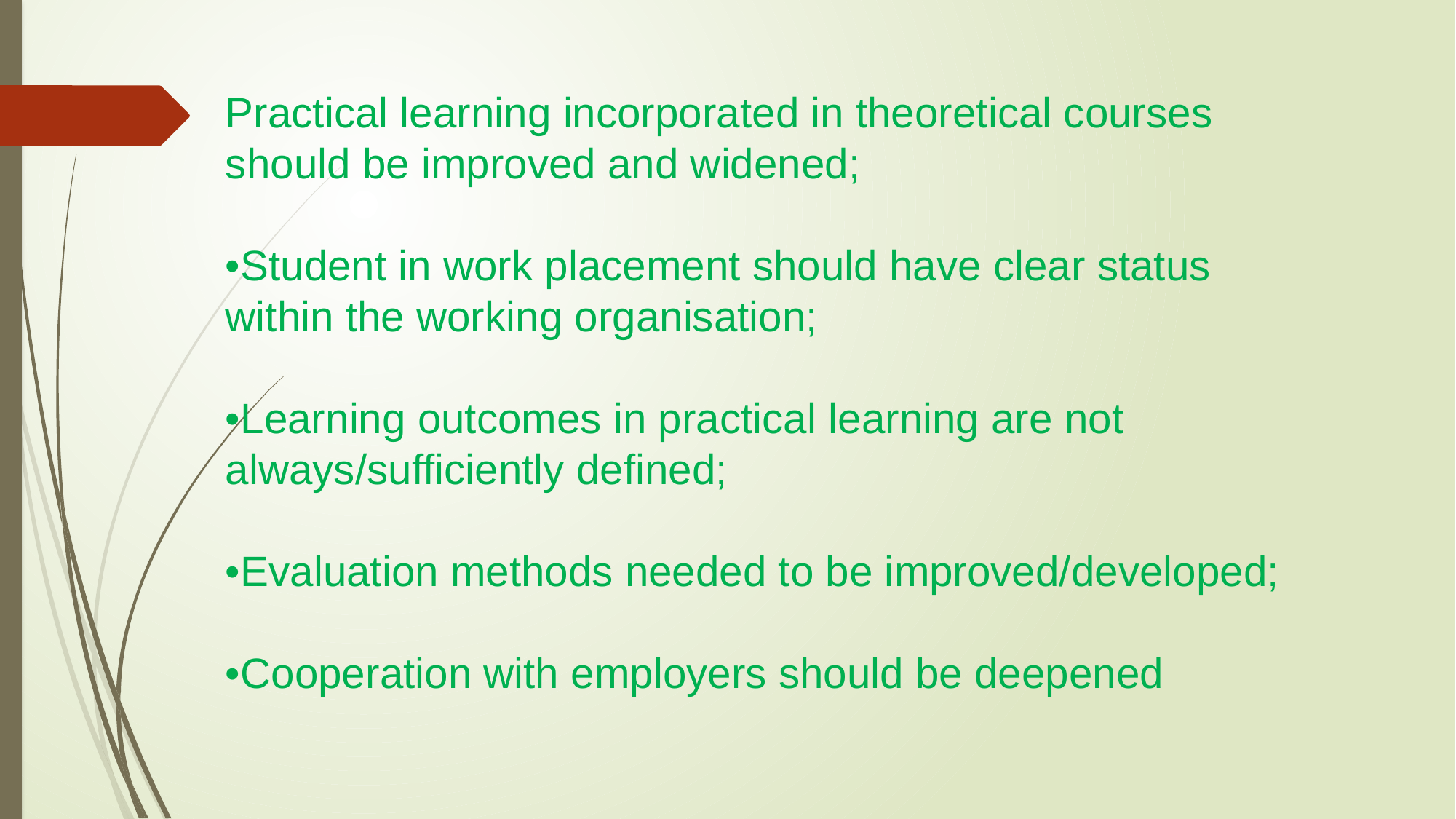

Practical learning incorporated in theoretical courses should be improved and widened;

•Student in work placement should have clear status within the working organisation;

•Learning outcomes in practical learning are not always/sufficiently defined;

•Evaluation methods needed to be improved/developed;

•Cooperation with employers should be deepened